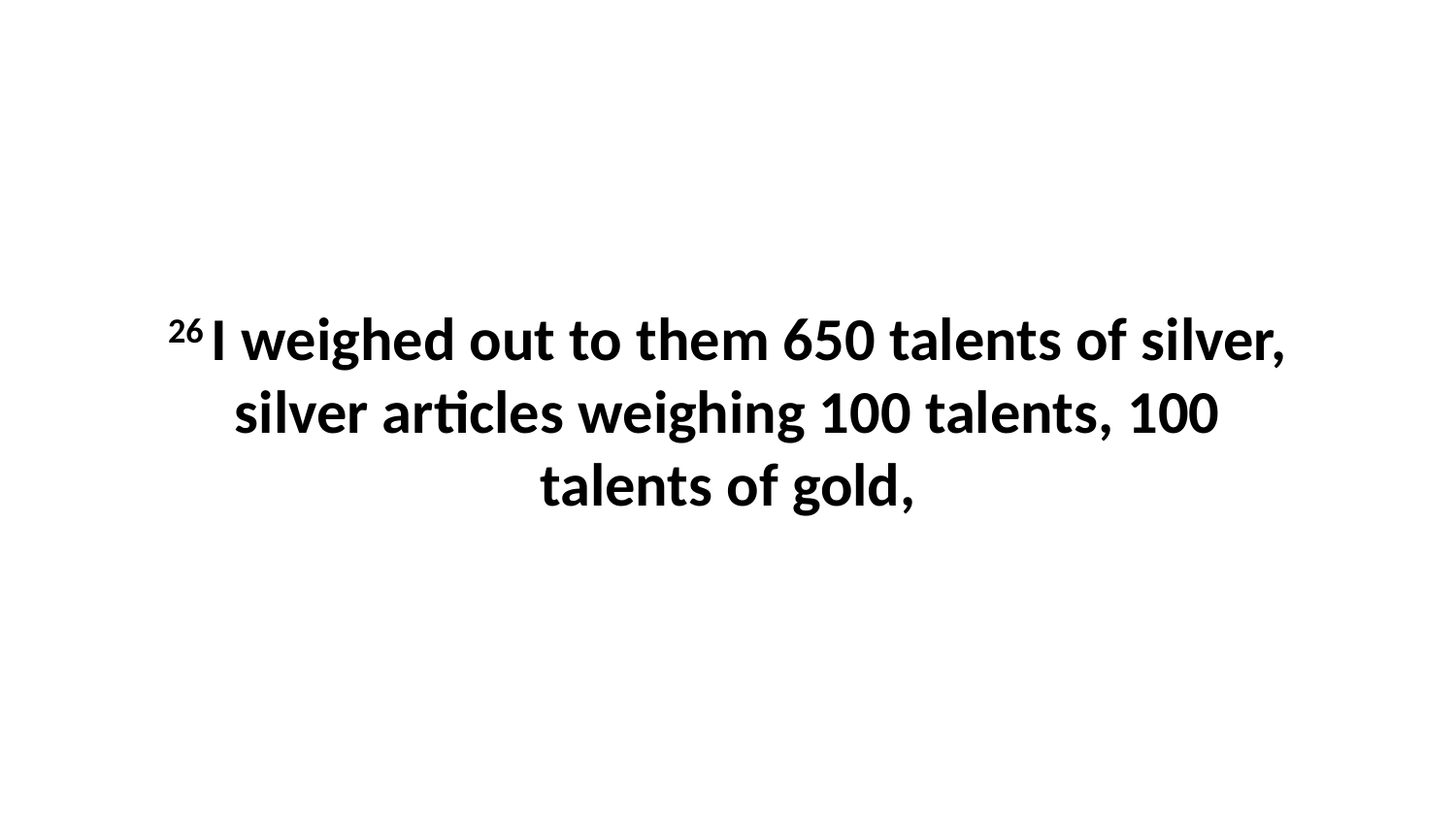

26 I weighed out to them 650 talents of silver, silver articles weighing 100 talents, 100 talents of gold,